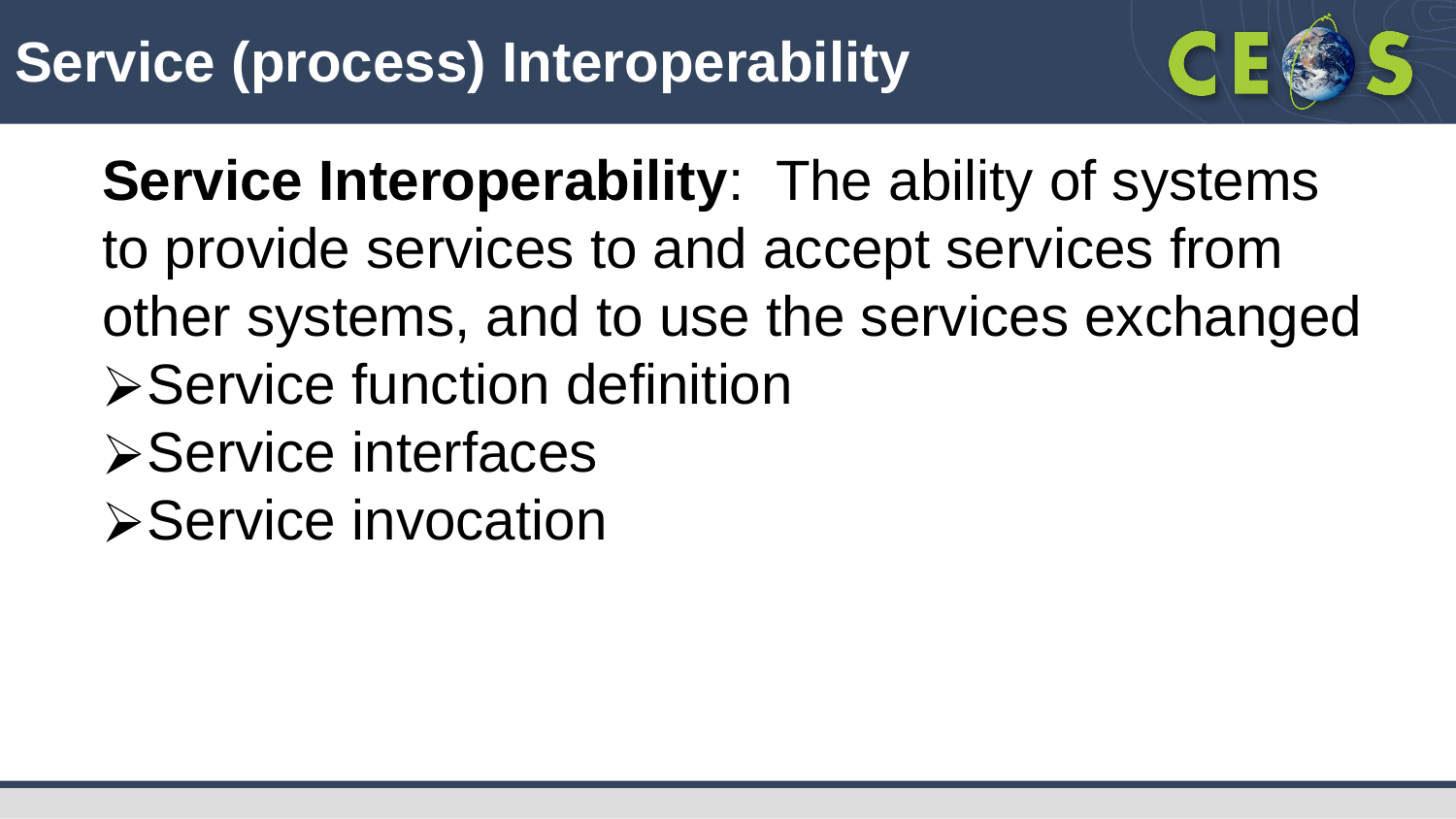

#

Service (process) Interoperability
Service Interoperability:  The ability of systems to provide services to and accept services from other systems, and to use the services exchanged
Service function definition
Service interfaces
Service invocation